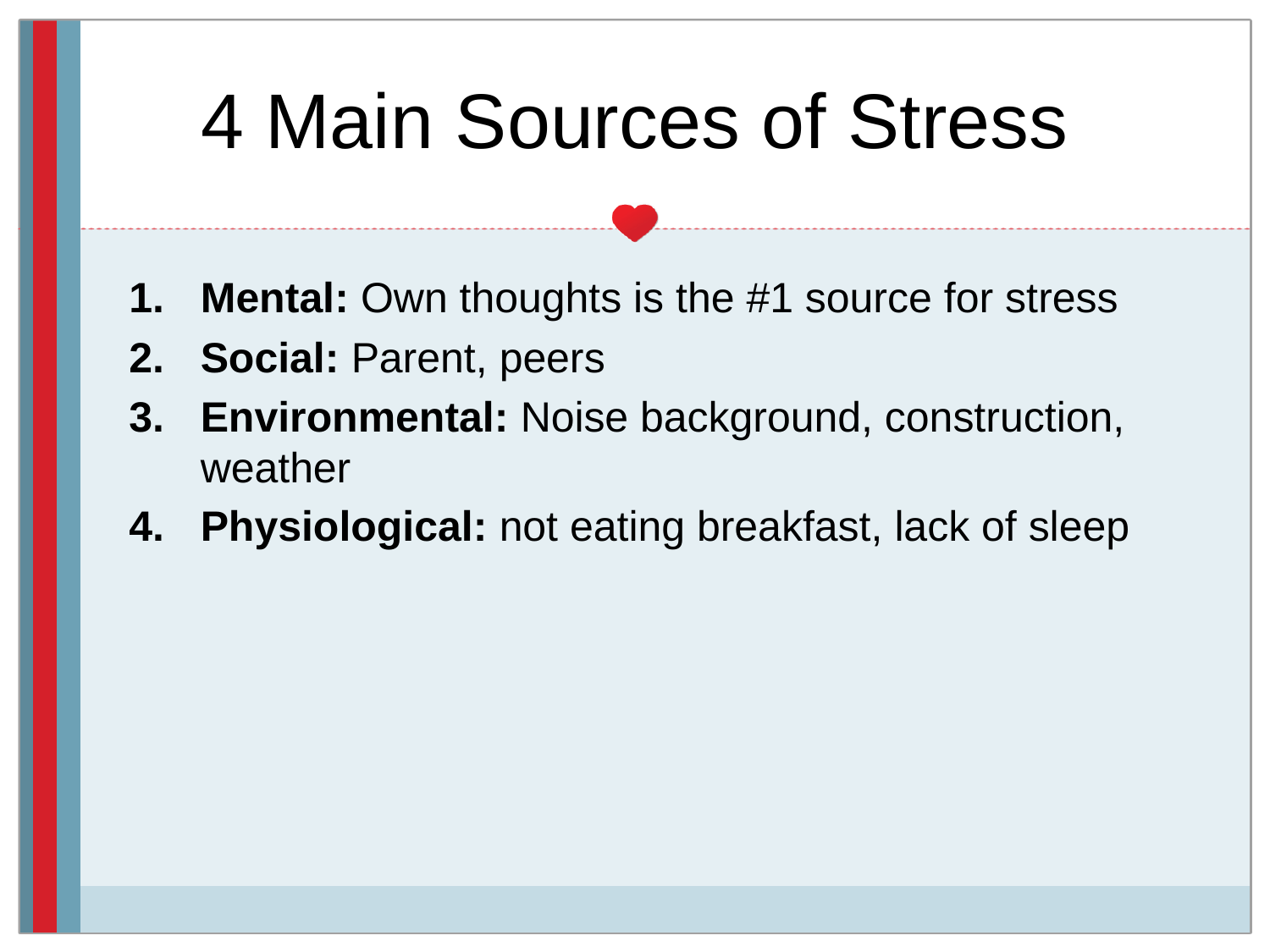

# 4 Main Sources of Stress
Mental: Own thoughts is the #1 source for stress
Social: Parent, peers
Environmental: Noise background, construction, weather
Physiological: not eating breakfast, lack of sleep